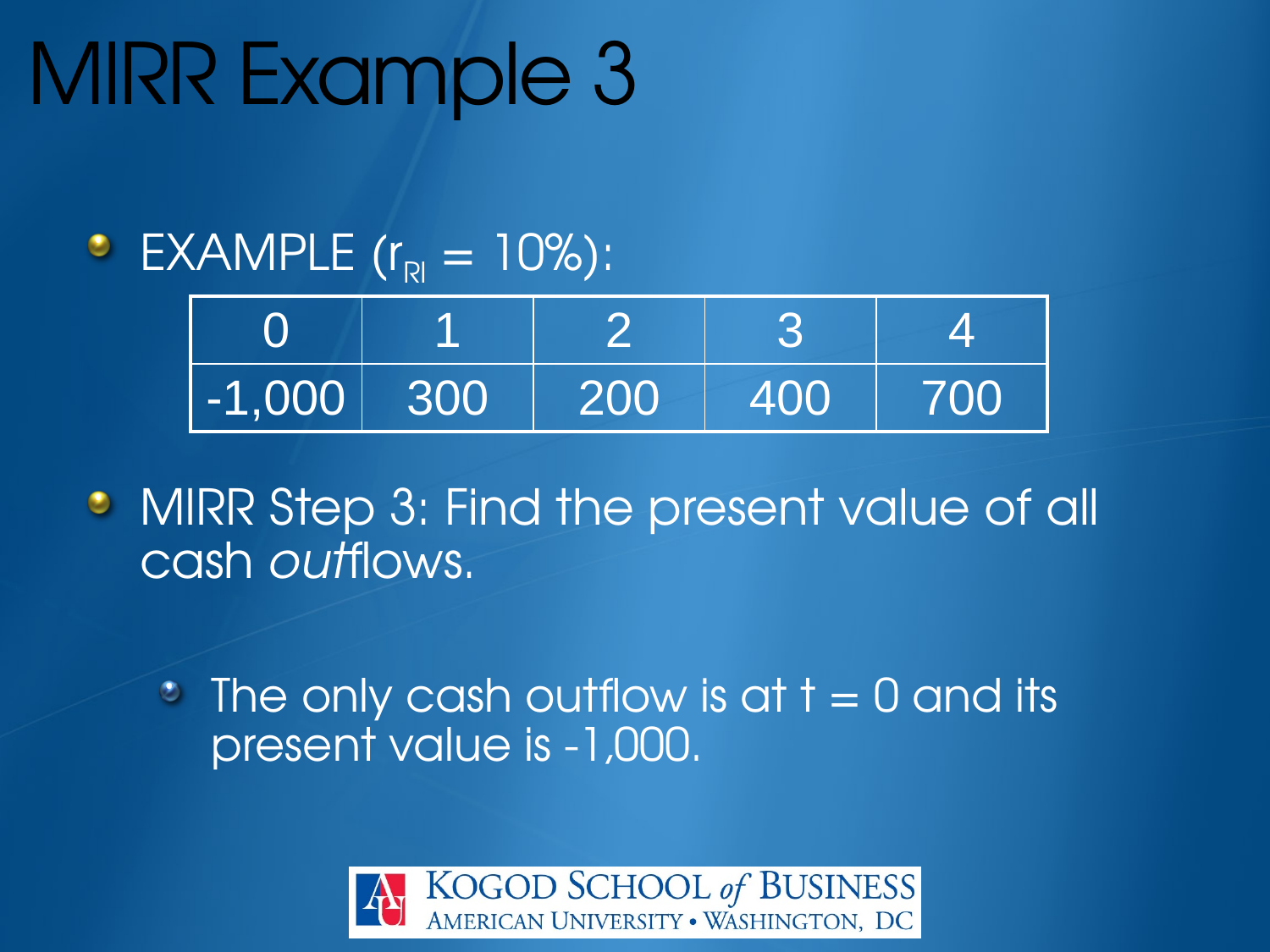

# MIRR Example 3
EXAMPLE (rRI = 10%):

MIRR Step 3: Find the present value of all cash outflows.

The only cash outflow is at t = 0 and its present value is -1,000.
| 0 | 1 | 2 | 3 | 4 |
| --- | --- | --- | --- | --- |
| -1,000 | 300 | 200 | 400 | 700 |